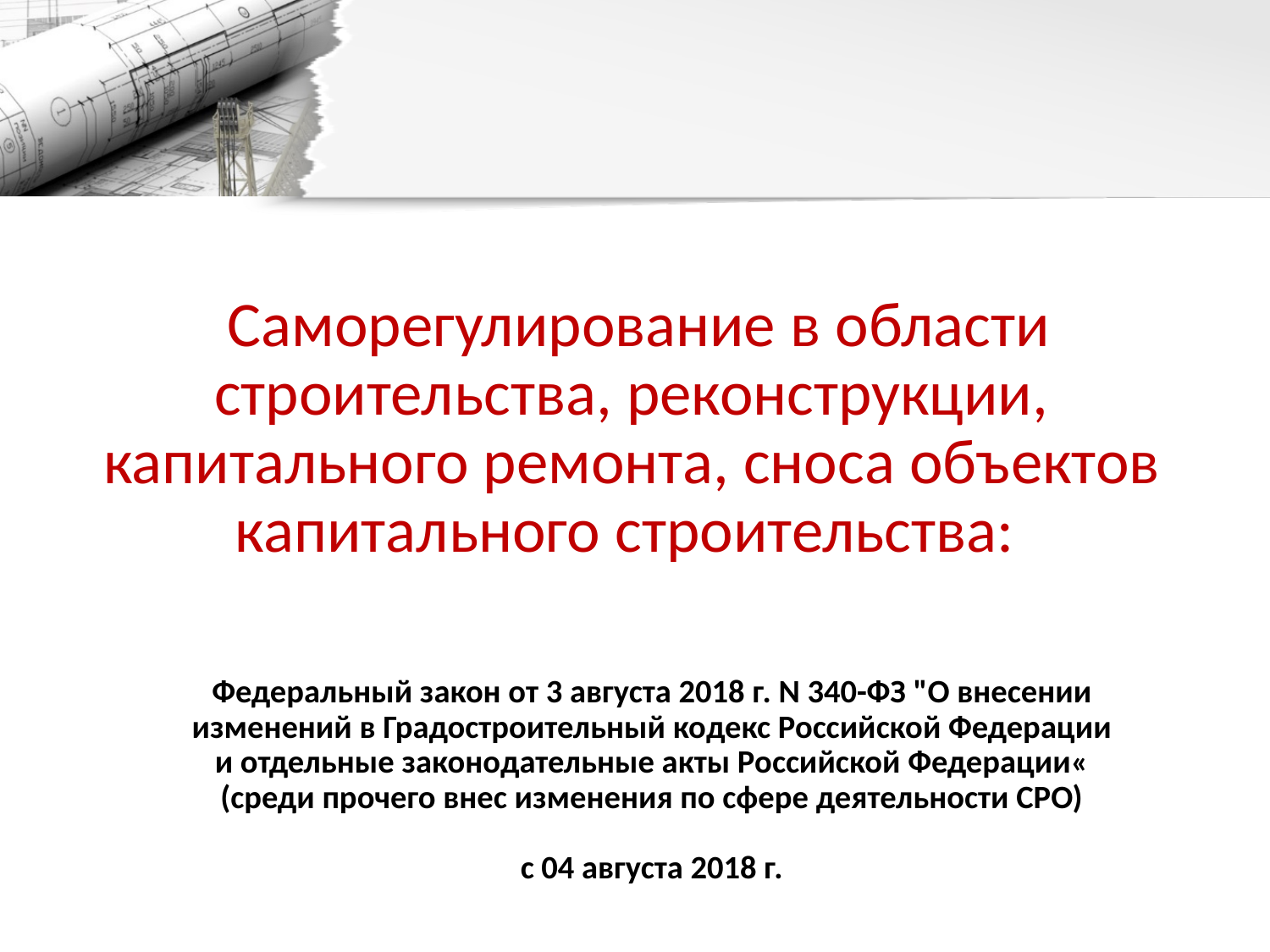

# Саморегулирование в области строительства, реконструкции, капитального ремонта, сноса объектов капитального строительства:
Федеральный закон от 3 августа 2018 г. N 340-ФЗ "О внесении изменений в Градостроительный кодекс Российской Федерации и отдельные законодательные акты Российской Федерации« (среди прочего внес изменения по сфере деятельности СРО)
с 04 августа 2018 г.